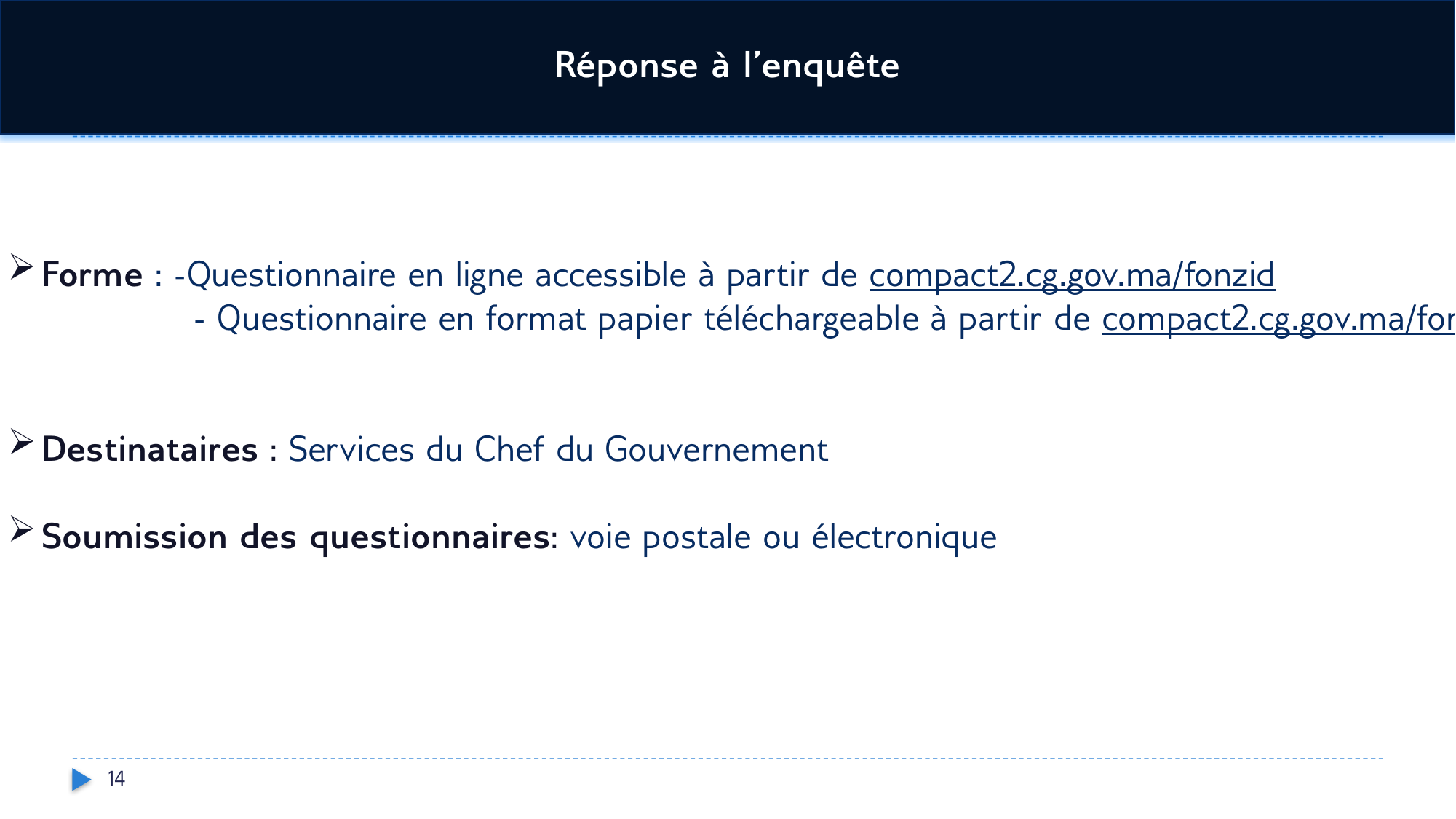

Réponse à l’enquête

#
Forme : -Questionnaire en ligne accessible à partir de compact2.cg.gov.ma/fonzid
                 - Questionnaire en format papier téléchargeable à partir de compact2.cg.gov.ma/fonzid

Destinataires : Services du Chef du Gouvernement

Soumission des questionnaires: voie postale ou électronique
14